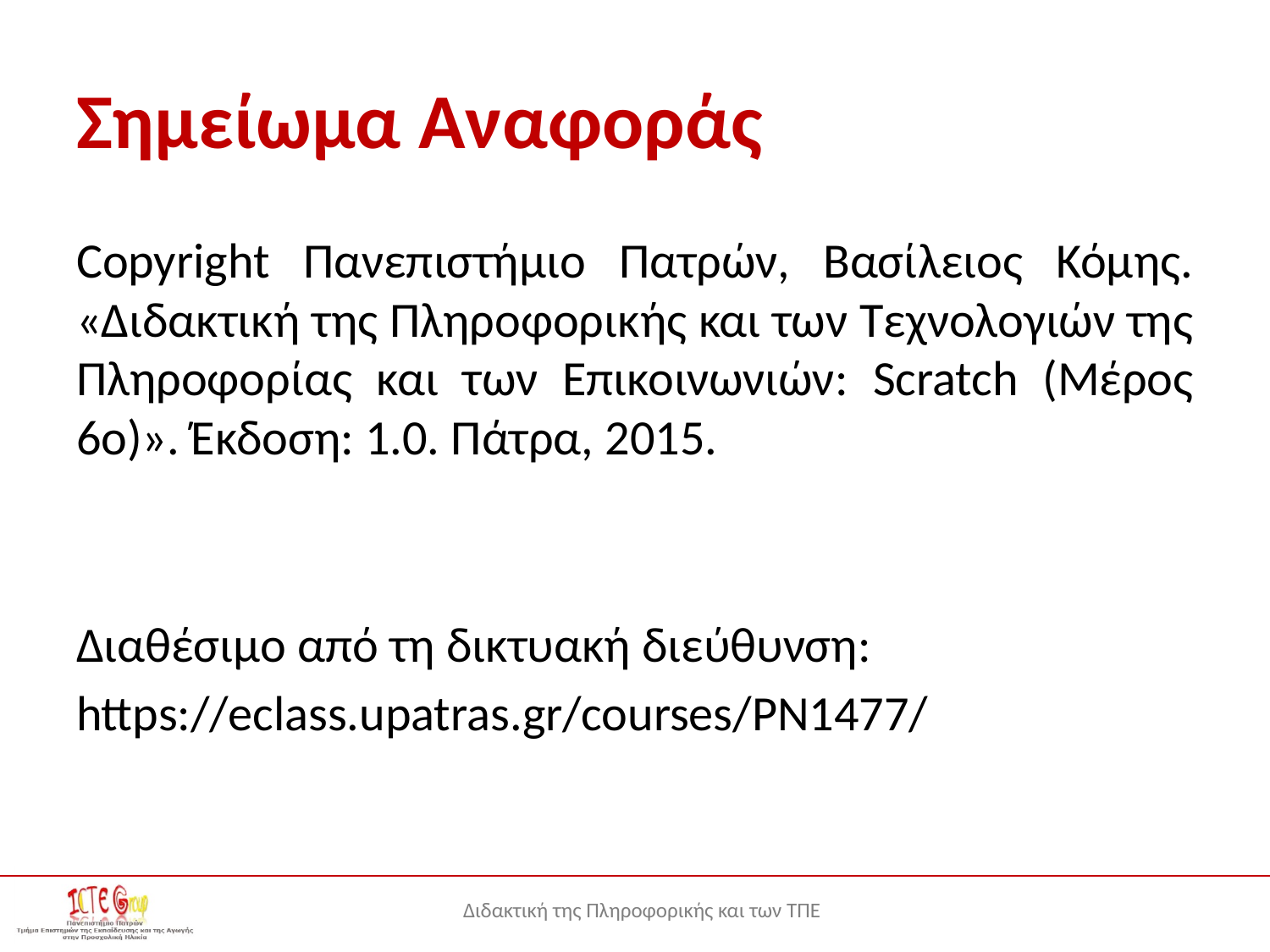

# Σημείωμα Αναφοράς
Copyright Πανεπιστήμιο Πατρών, Βασίλειος Κόμης. «Διδακτική της Πληροφορικής και των Τεχνολογιών της Πληροφορίας και των Επικοινωνιών: Scratch (Μέρος 6ο)». Έκδοση: 1.0. Πάτρα, 2015.

Διαθέσιμο από τη δικτυακή διεύθυνση:
https://eclass.upatras.gr/courses/PN1477/